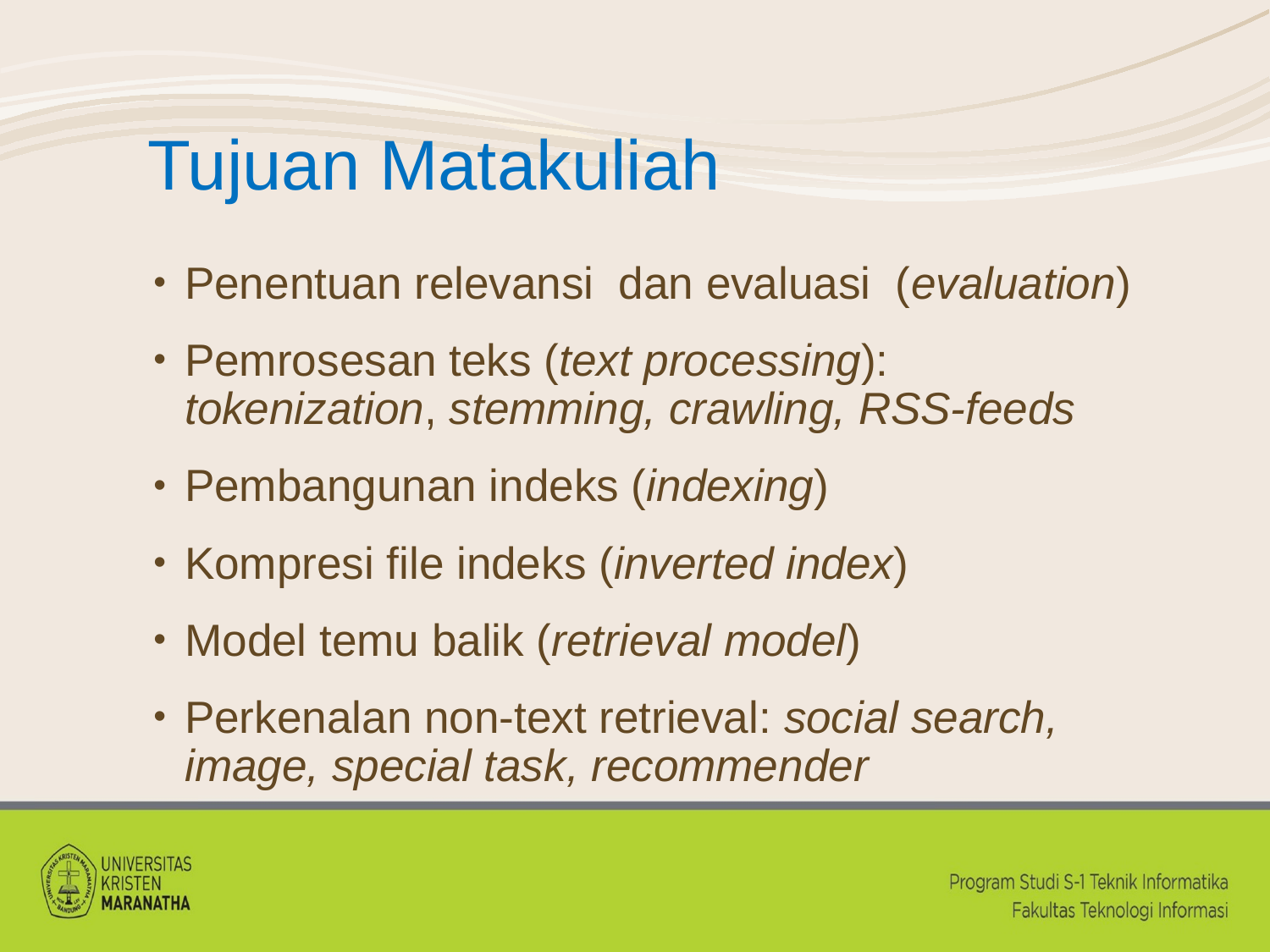

# Tujuan Matakuliah
Penentuan relevansi  dan evaluasi  (evaluation)
Pemrosesan teks (text processing): tokenization, stemming, crawling, RSS-feeds
Pembangunan indeks (indexing)
Kompresi file indeks (inverted index)
Model temu balik (retrieval model)
Perkenalan non-text retrieval: social search, image, special task, recommender